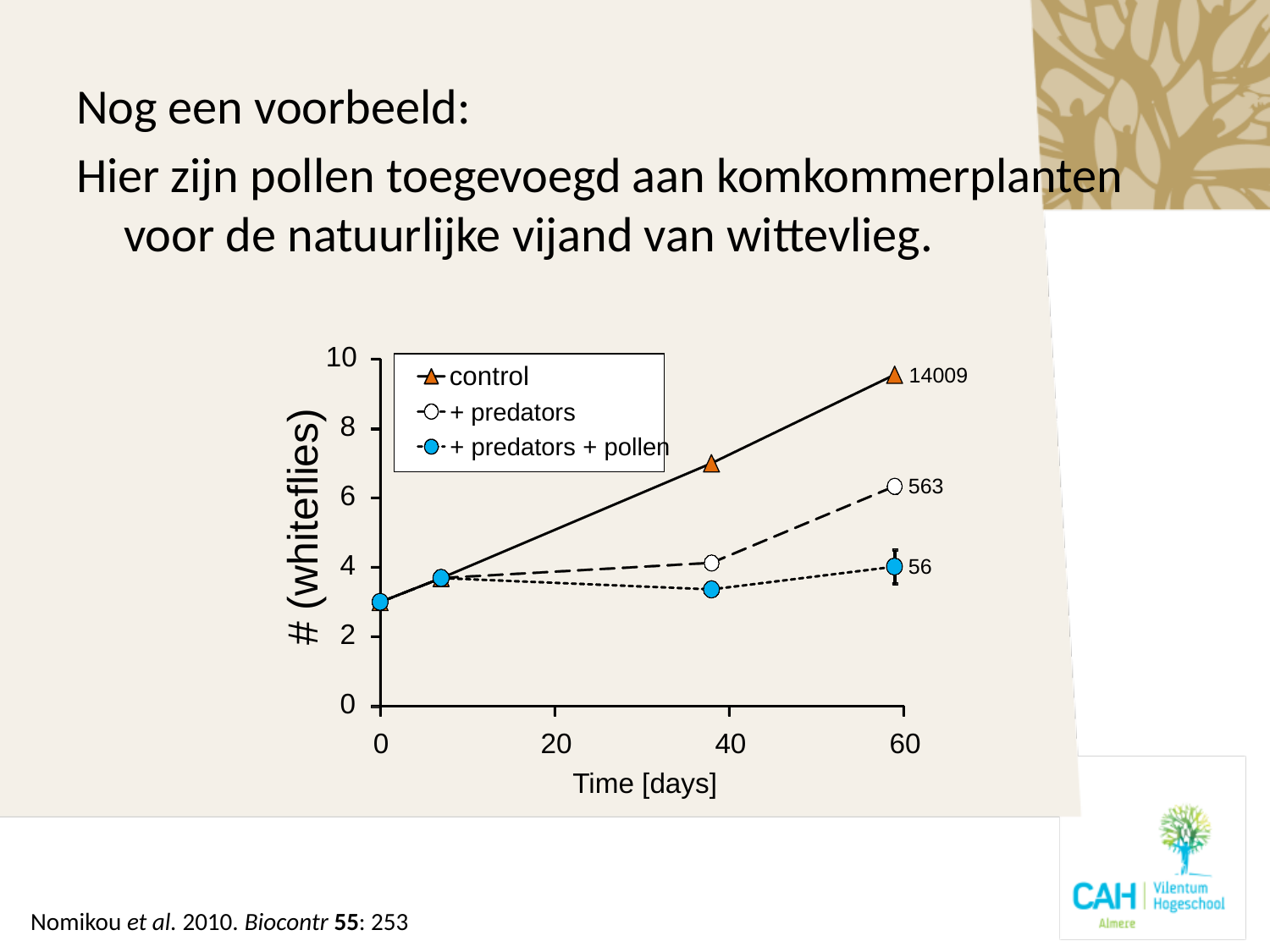

Nog een voorbeeld:
Hier zijn pollen toegevoegd aan komkommerplanten voor de natuurlijke vijand van wittevlieg.
10

control

+ predators

+ predators + pollen

14009

8

563
6

# (whiteflies)
4
56

2
0

0
20
40
60
Time [days]
Nomikou et al. 2010. Biocontr 55: 253